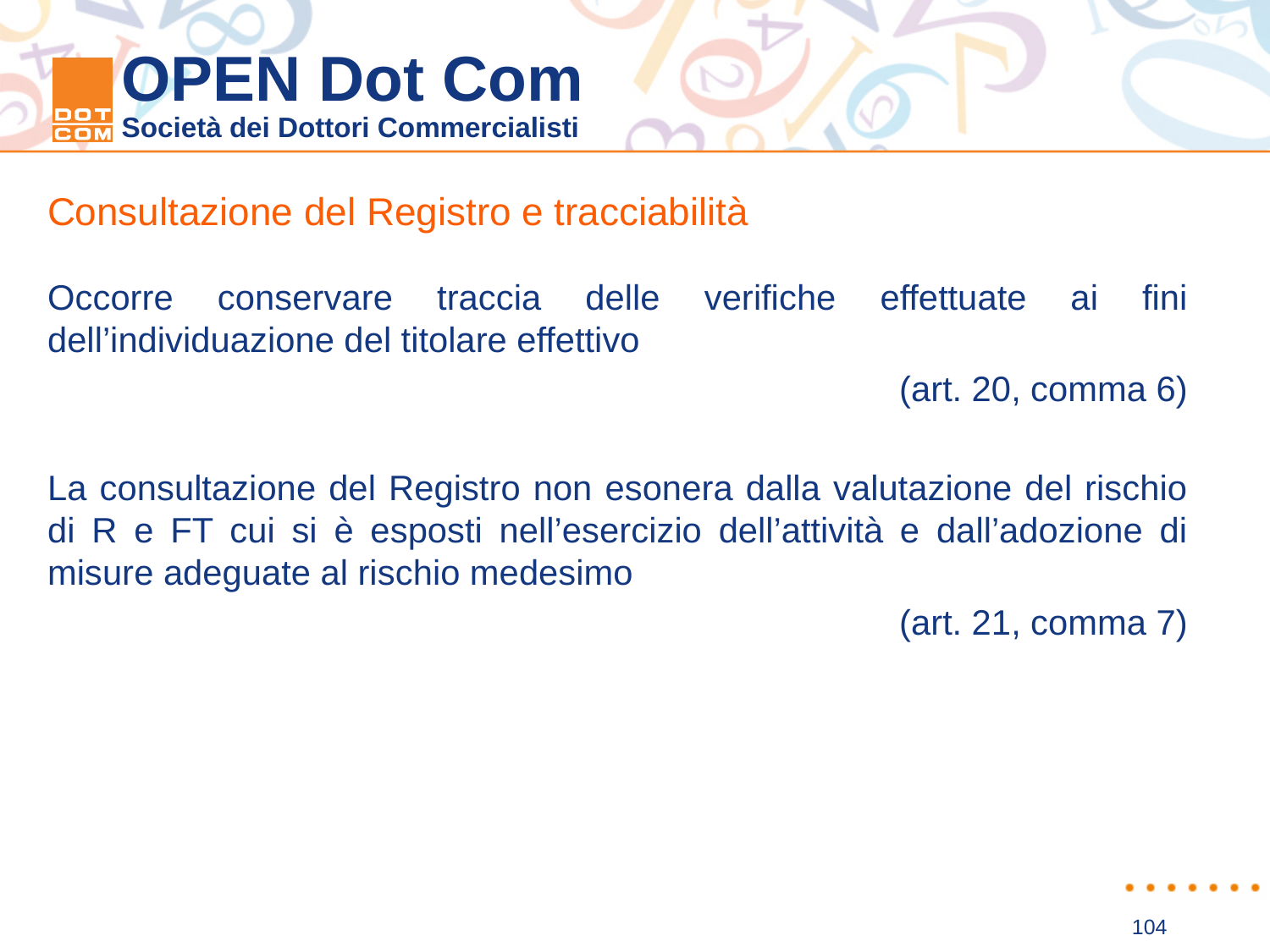

Consultazione del Registro e tracciabilità
Occorre conservare traccia delle verifiche effettuate ai fini dell’individuazione del titolare effettivo
(art. 20, comma 6)

La consultazione del Registro non esonera dalla valutazione del rischio di R e FT cui si è esposti nell’esercizio dell’attività e dall’adozione di misure adeguate al rischio medesimo
(art. 21, comma 7)